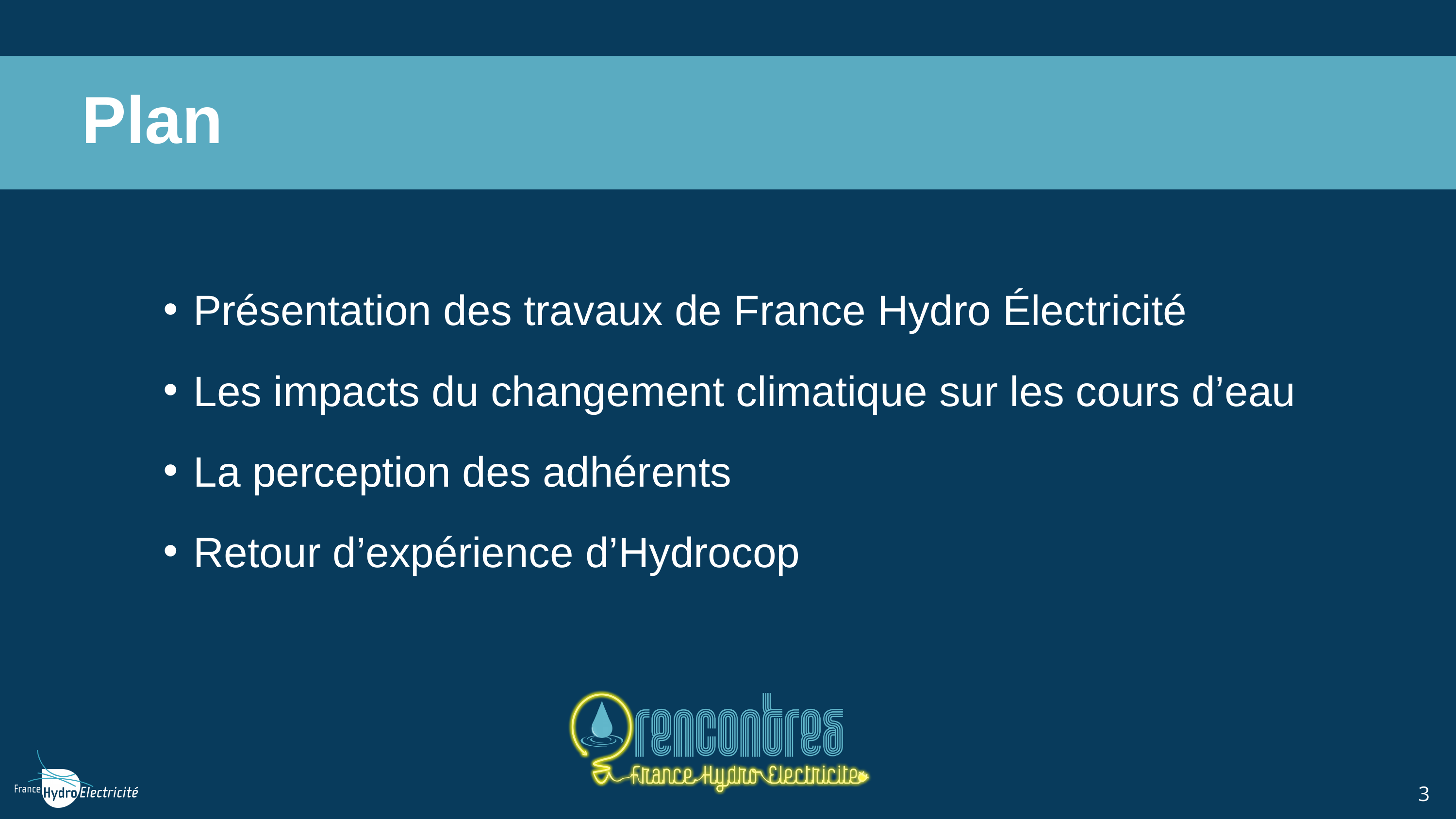

Plan
Présentation des travaux de France Hydro Électricité
Les impacts du changement climatique sur les cours d’eau
La perception des adhérents
Retour d’expérience d’Hydrocop

3